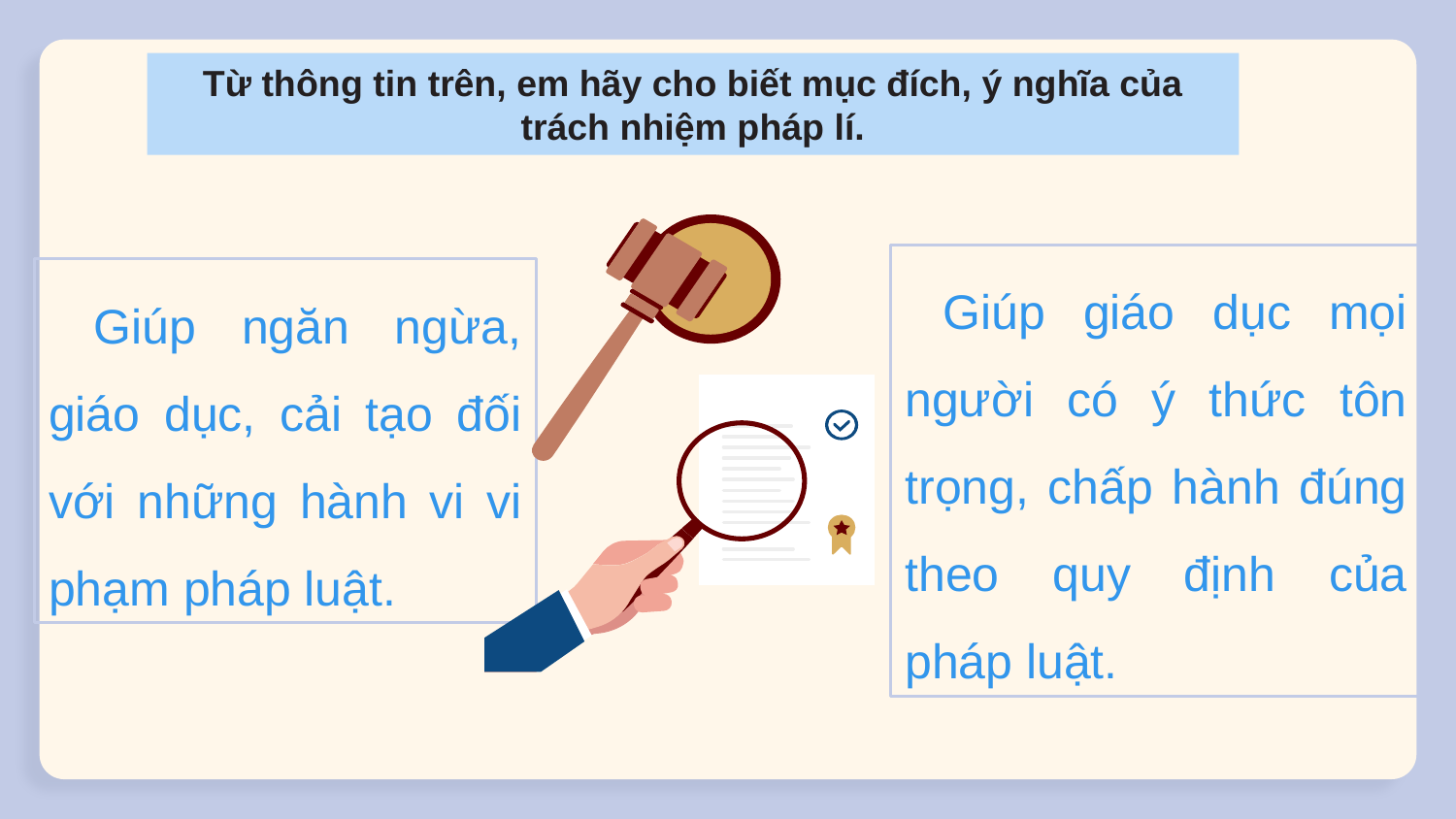

Từ thông tin trên, em hãy cho biết mục đích, ý nghĩa của trách nhiệm pháp lí.

 Giúp giáo dục mọi người có ý thức tôn trọng, chấp hành đúng theo quy định của pháp luật.
 Giúp ngăn ngừa, giáo dục, cải tạo đối với những hành vi vi phạm pháp luật.